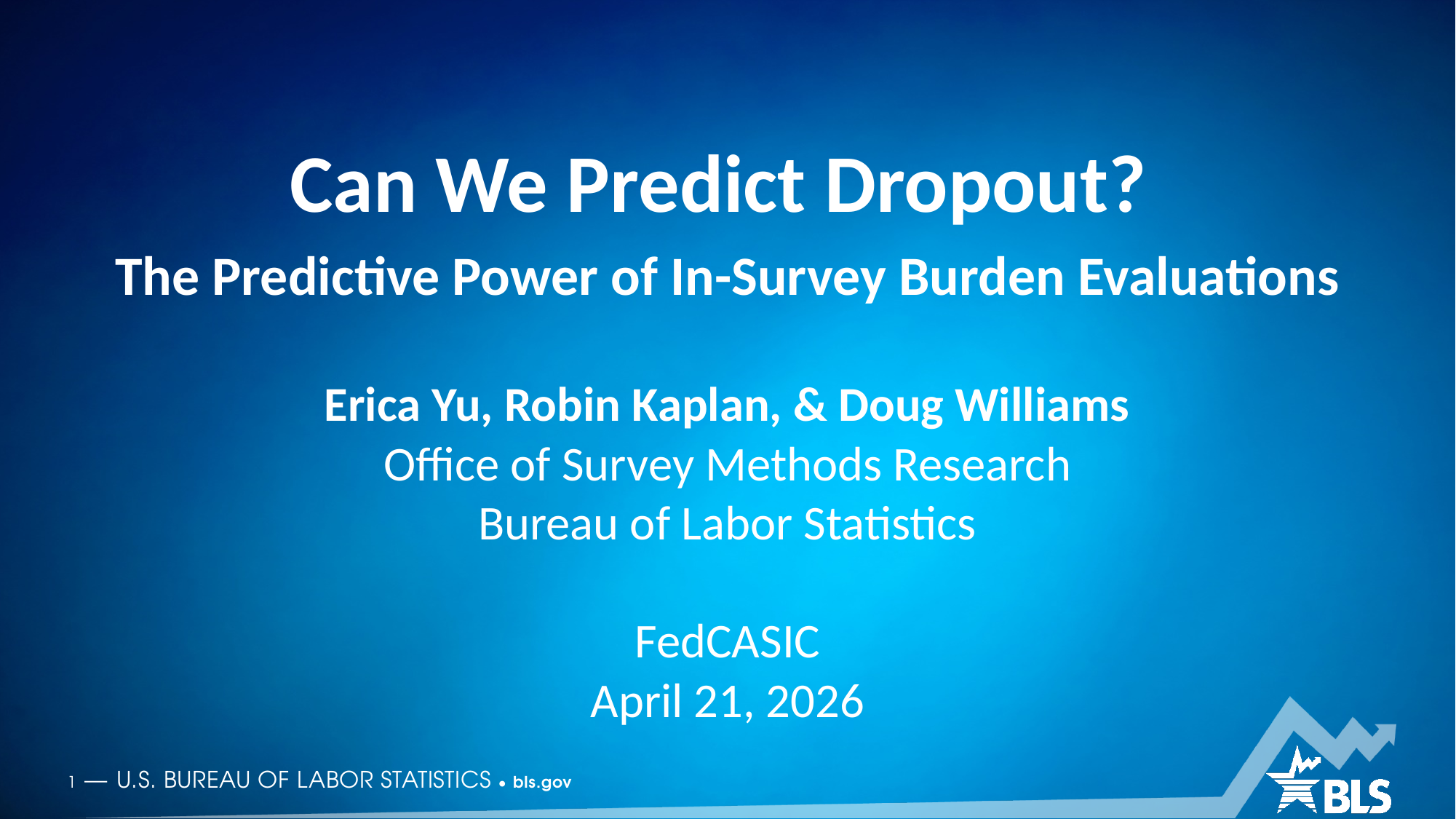

# Can We Predict Dropout?
The Predictive Power of In-Survey Burden Evaluations
Erica Yu, Robin Kaplan, & Doug Williams
Office of Survey Methods Research
Bureau of Labor Statistics

FedCASIC
April 21, 2026